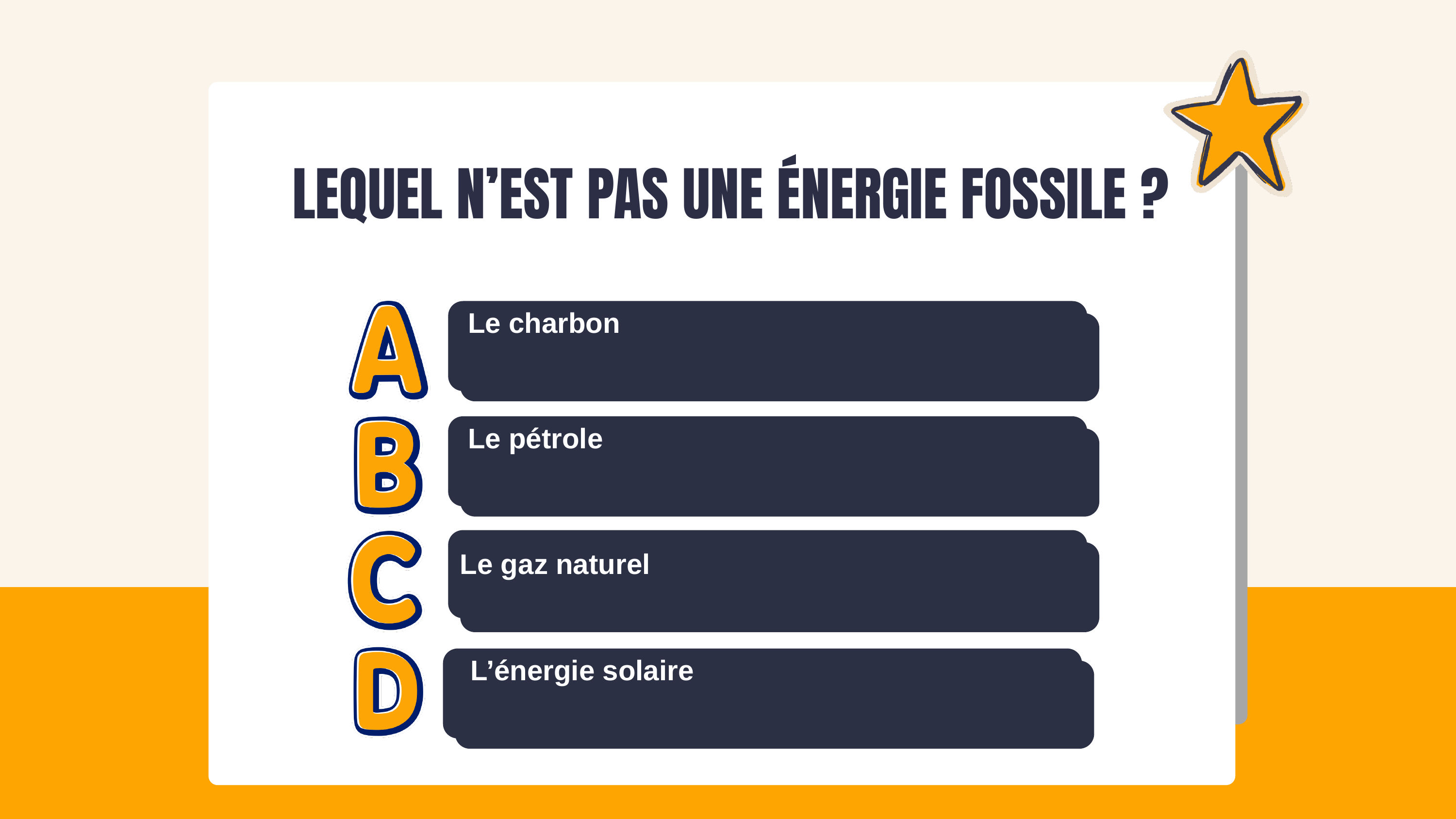

LEQUEL N’EST PAS UNE ÉNERGIE FOSSILE ?

  Le charbon

  Le pétrole

 Le gaz naturel

   L’énergie solaire